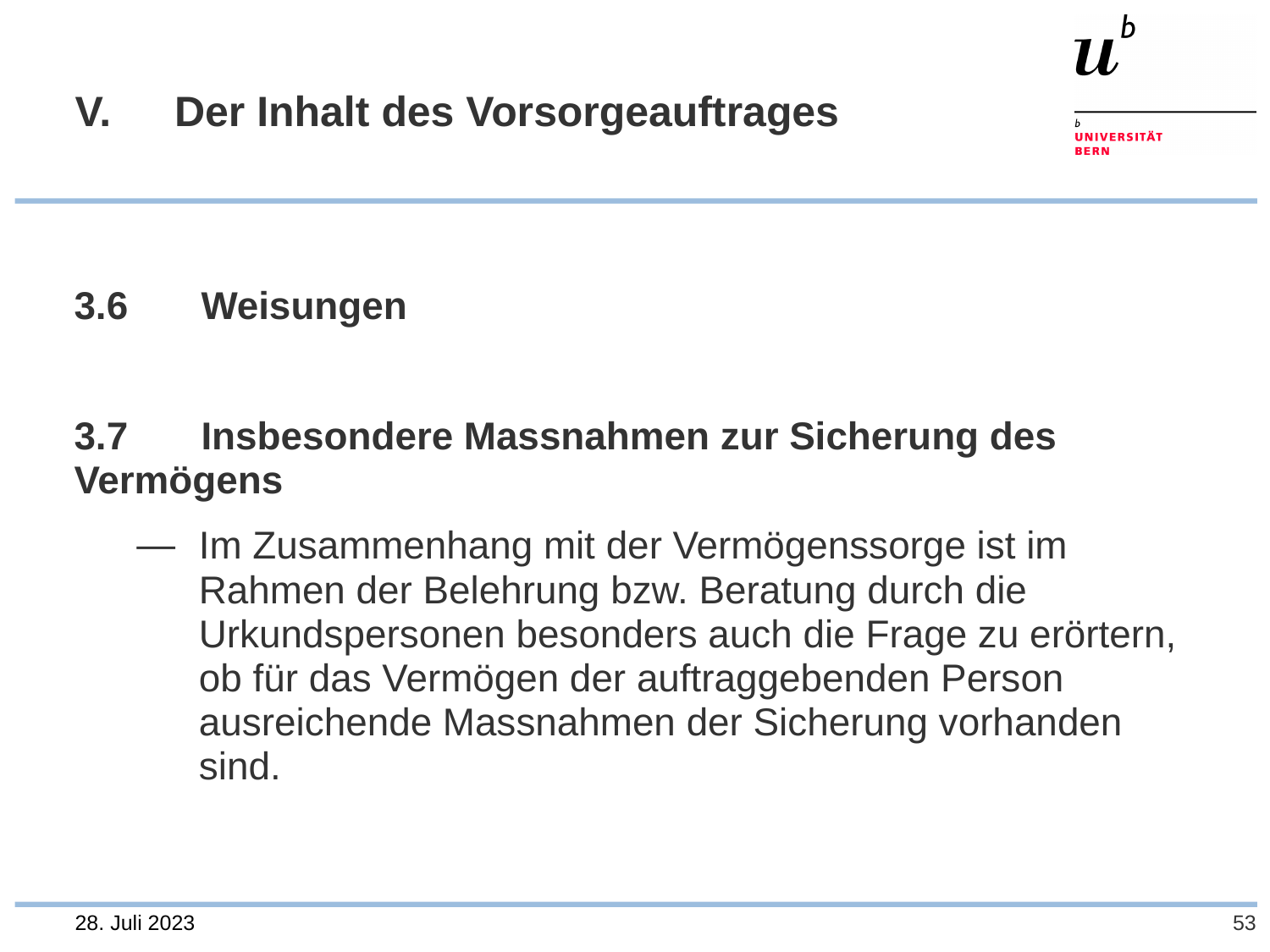

# V. 	Der Inhalt des Vorsorgeauftrages

3.6	Weisungen

3.7	Insbesondere Massnahmen zur Sicherung des 	Vermögens
Im Zusammenhang mit der Vermögenssorge ist im Rahmen der Belehrung bzw. Beratung durch die Urkundspersonen besonders auch die Frage zu erörtern, ob für das Vermögen der auftraggebenden Person ausreichende Massnahmen der Sicherung vorhanden sind.
28. Juli 2023
53